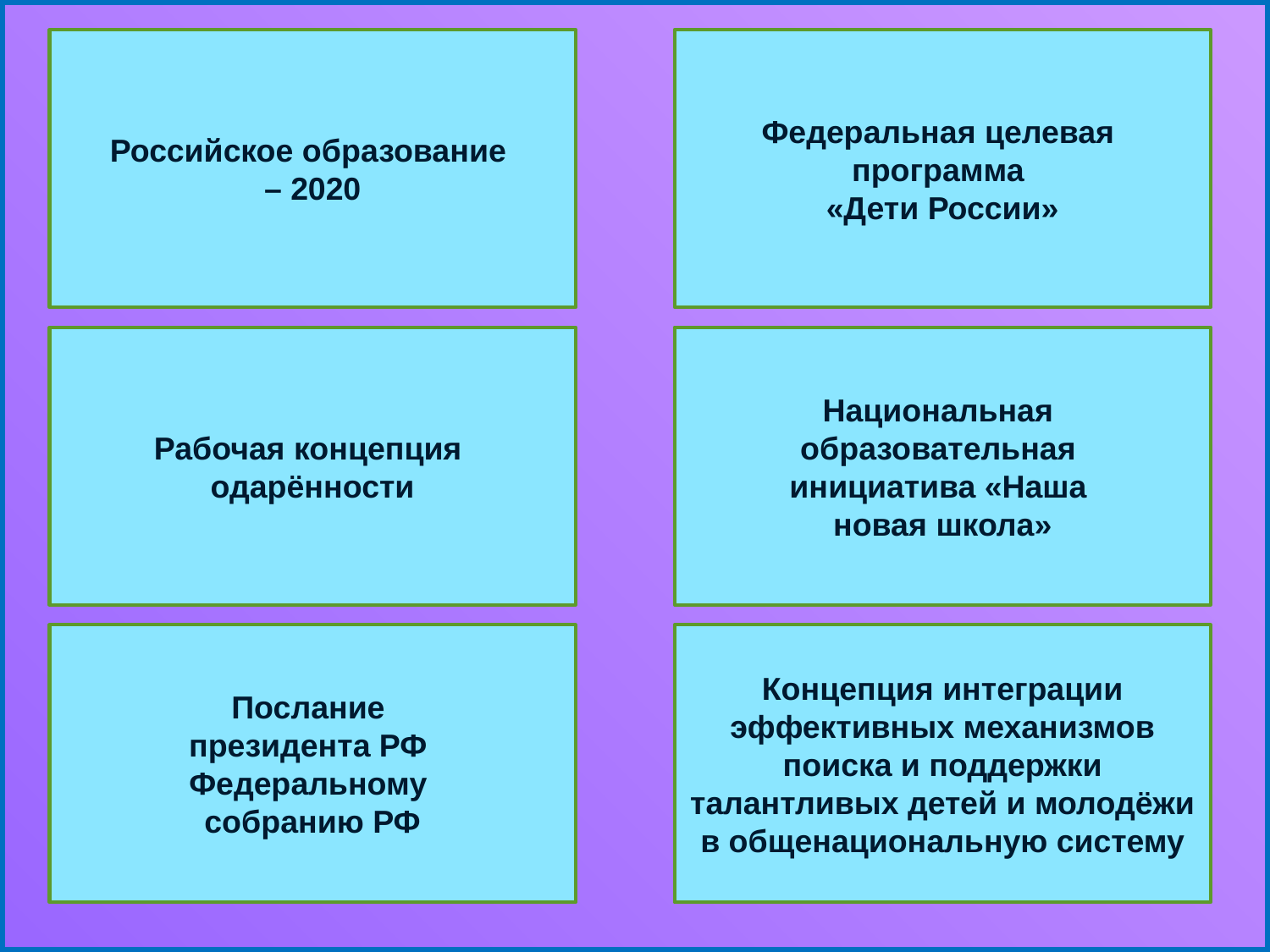

Российское образование
– 2020
Федеральная целевая
программа
«Дети России»
Рабочая концепция
одарённости
Национальная
образовательная
инициатива «Наша
новая школа»
Послание
президента РФ
Федеральному
собранию РФ
Концепция интеграции эффективных механизмов поиска и поддержки талантливых детей и молодёжи в общенациональную систему